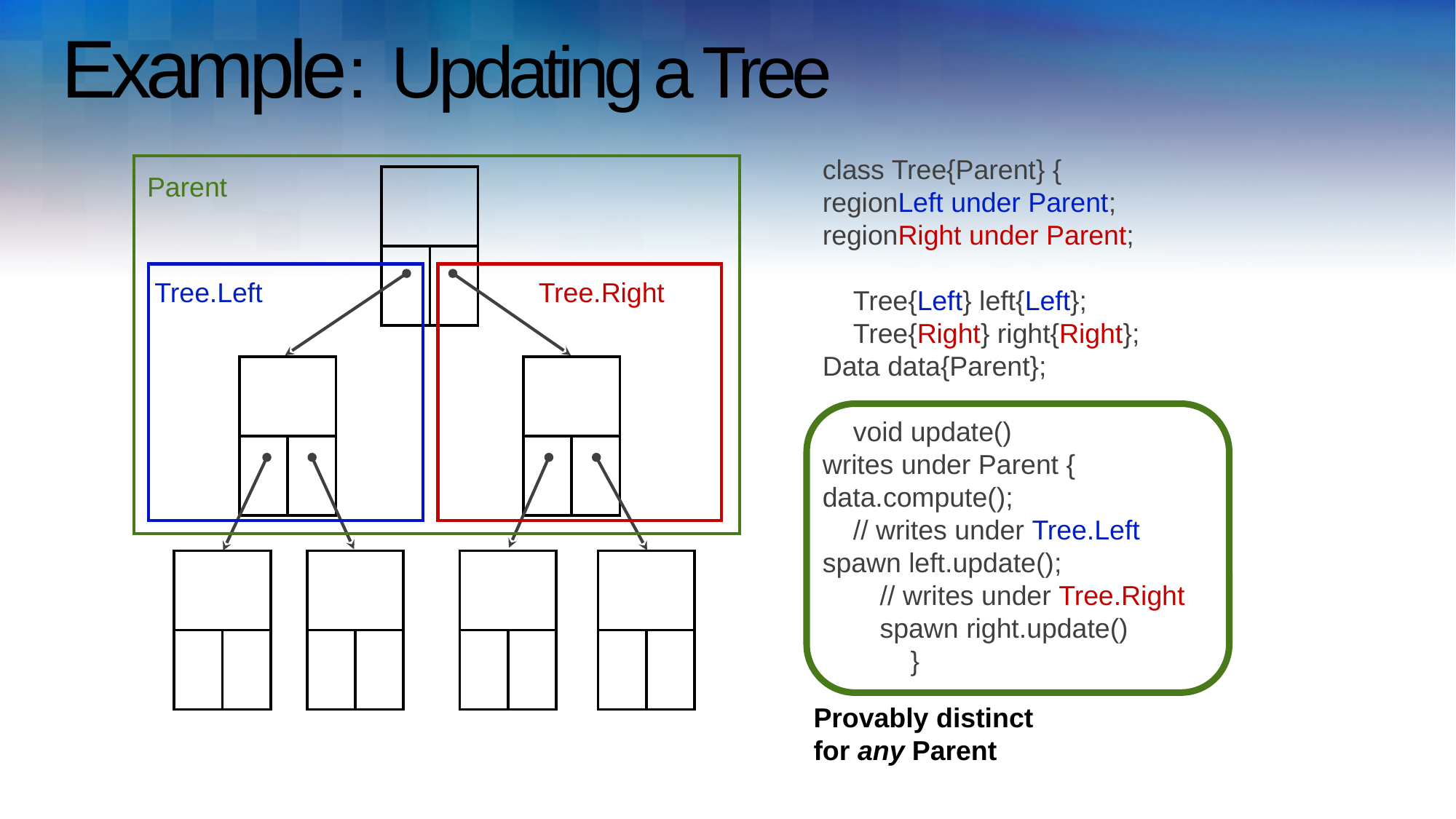

# Example:  Updating a Tree
class Tree{Parent} {
regionLeft under Parent;
regionRight under Parent;

    Tree{Left} left{Left};
    Tree{Right} right{Right};
Data data{Parent};

    void update()
writes under Parent {
data.compute();
    // writes under Tree.Left
spawn left.update();
// writes under Tree.Right
spawn right.update()
    }
}

|  |  |
| --- | --- |
|  |  |
Parent

Tree.Left
Tree.Right
|  |  |
| --- | --- |
|  |  |
|  |  |
| --- | --- |
|  |  |

|  |  |
| --- | --- |
|  |  |
|  |  |
| --- | --- |
|  |  |
|  |  |
| --- | --- |
|  |  |
|  |  |
| --- | --- |
|  |  |
Provably distinct
for any Parent